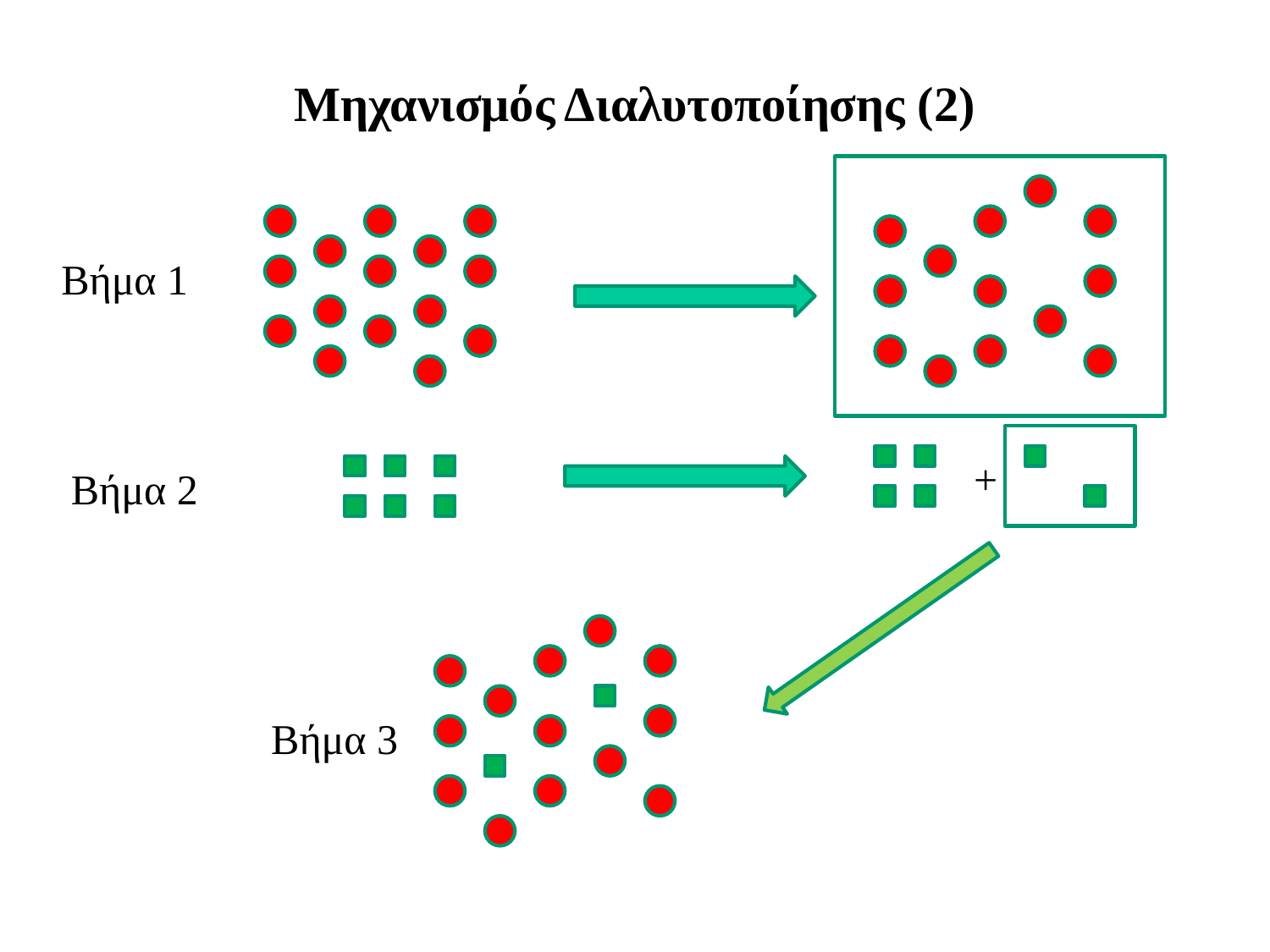

# Μηχανισμός Διαλυτοποίησης (2)

Βήμα 1

+

Βήμα 2

Βήμα 3